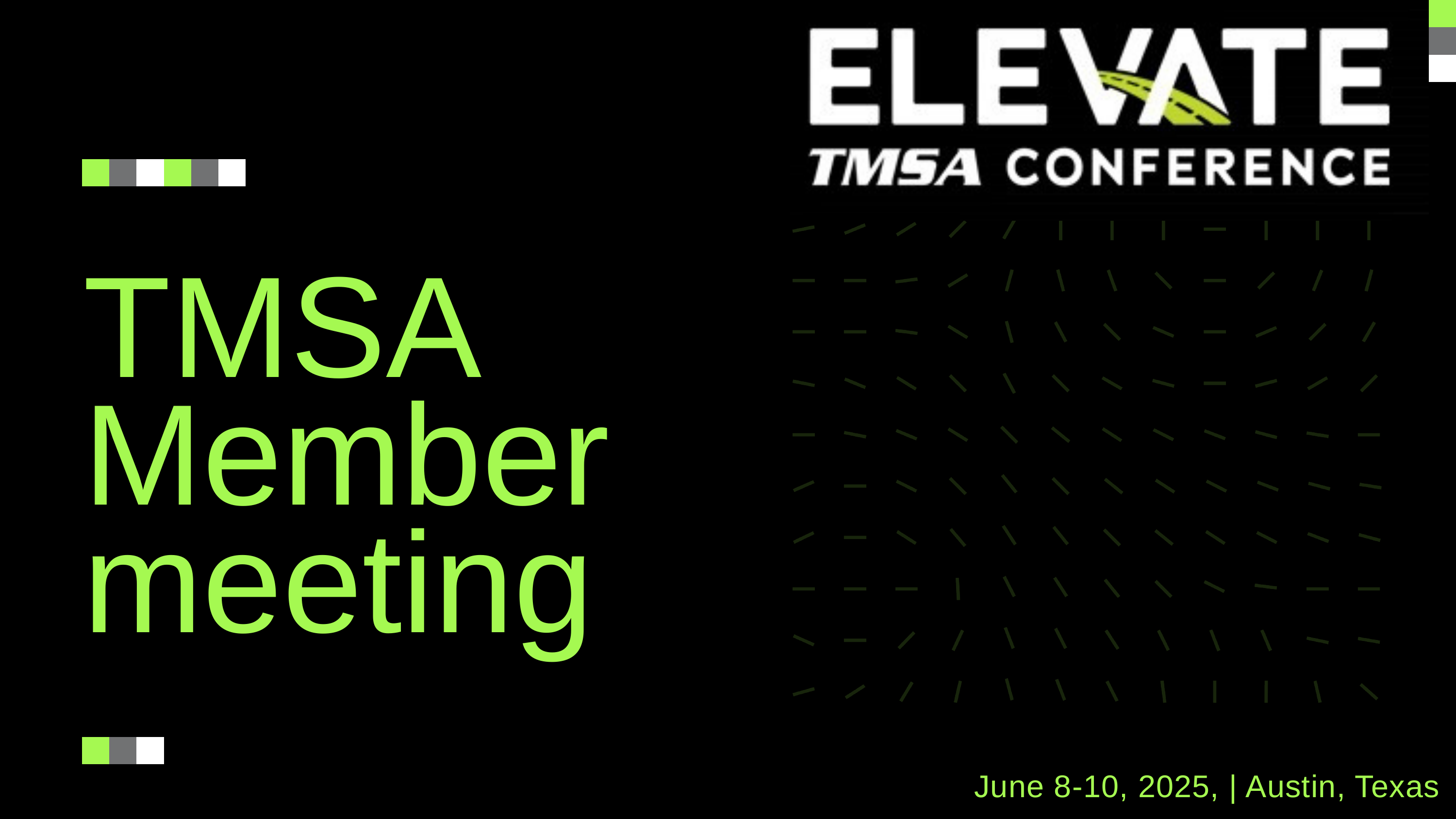

TMSA Member meeting

June 8-10, 2025, | Austin, Texas